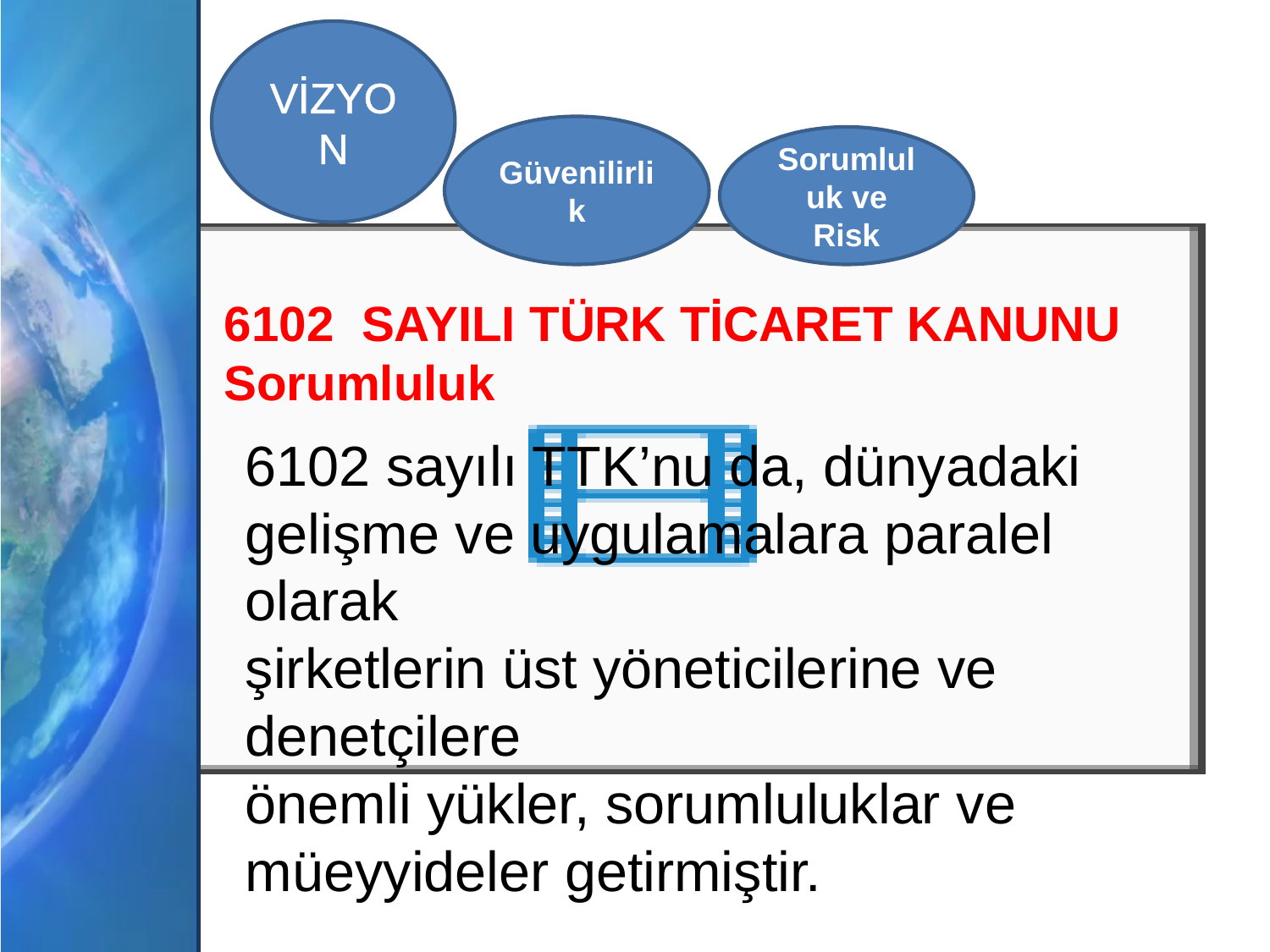

VİZYON
Güvenilirlik
Sorumluluk ve
Risk

6102  SAYILI TÜRK TİCARET KANUNU
Sorumluluk
6102 sayılı TTK’nu da, dünyadaki gelişme ve uygulamalara paralel olarak
şirketlerin üst yöneticilerine ve
denetçilere
önemli yükler, sorumluluklar ve müeyyideler getirmiştir.